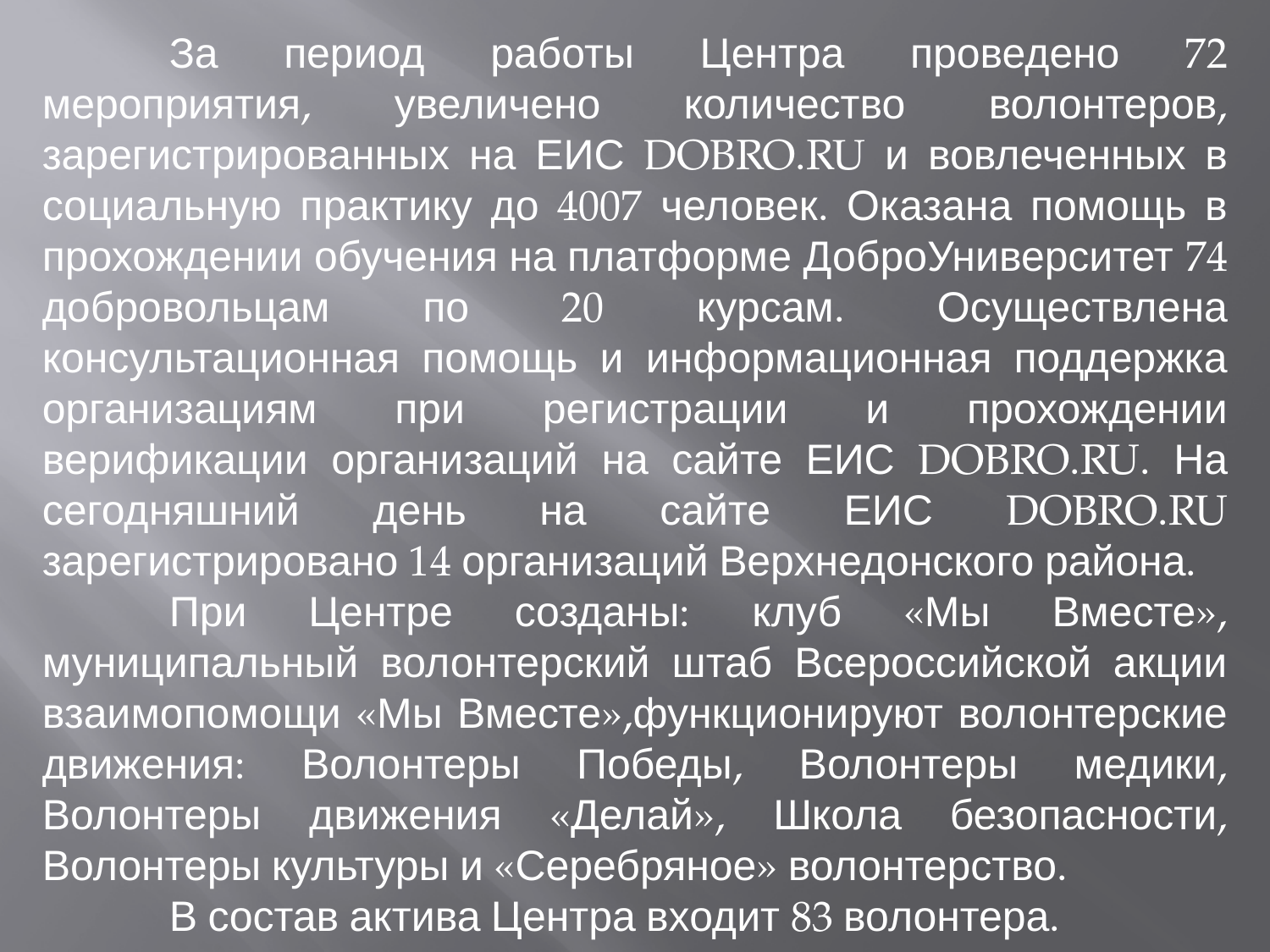

За период работы Центра проведено 72 мероприятия, увеличено количество волонтеров, зарегистрированных на ЕИС DOBRO.RU и вовлеченных в социальную практику до 4007 человек. Оказана помощь в прохождении обучения на платформе ДоброУниверситет 74 добровольцам по 20 курсам. Осуществлена консультационная помощь и информационная поддержка организациям при регистрации и прохождении верификации организаций на сайте ЕИС DOBRO.RU. На сегодняшний день на сайте ЕИС DOBRO.RU зарегистрировано 14 организаций Верхнедонского района.
	При Центре созданы: клуб «Мы Вместе», муниципальный волонтерский штаб Всероссийской акции взаимопомощи «Мы Вместе»,функционируют волонтерские движения: Волонтеры Победы, Волонтеры медики, Волонтеры движения «Делай», Школа безопасности, Волонтеры культуры и «Серебряное» волонтерство.
	В состав актива Центра входит 83 волонтера.